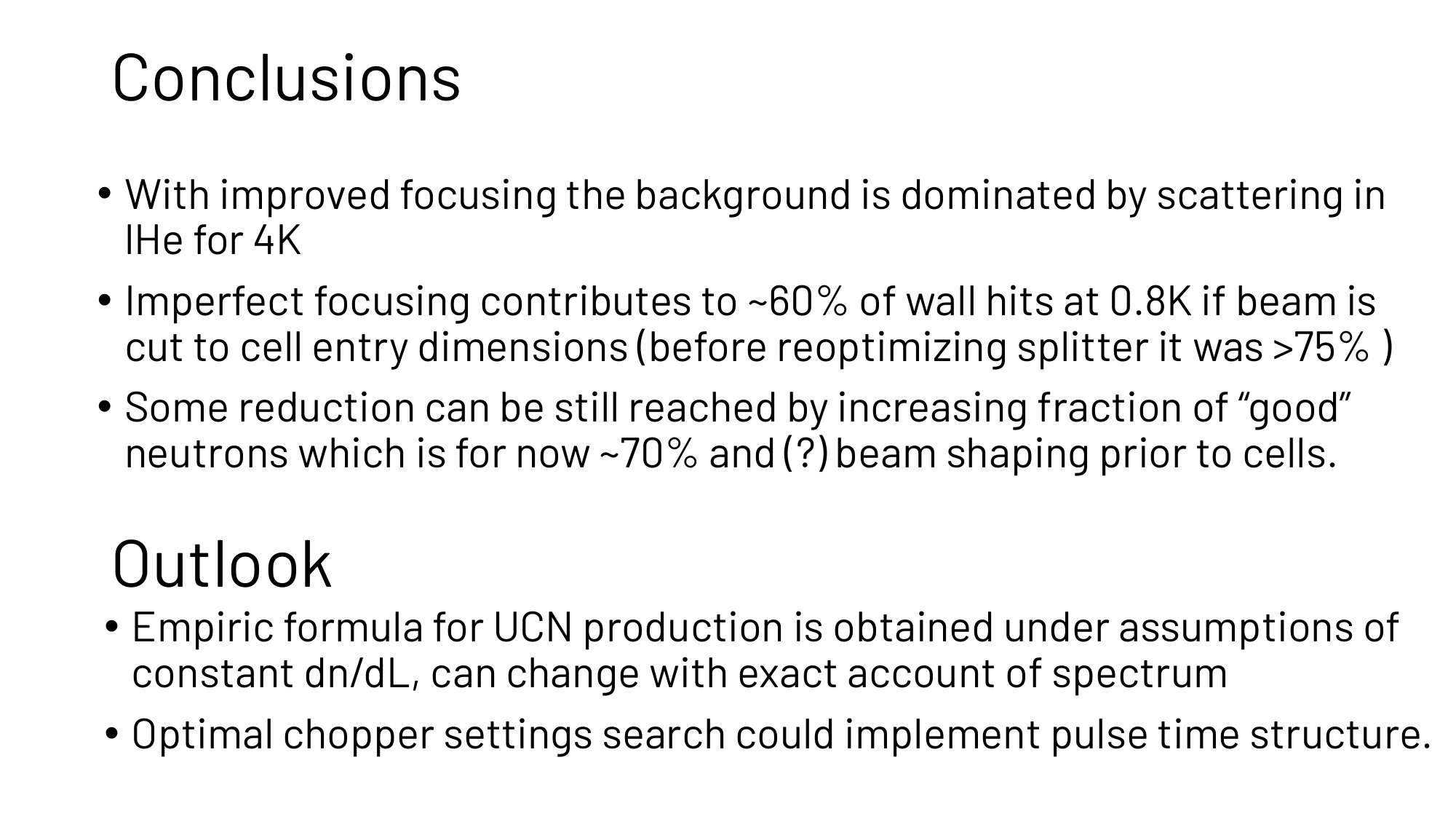

# Conclusions
With improved focusing the background is dominated by scattering in lHe for 4K
Imperfect focusing contributes to ~60% of wall hits at 0.8K if beam is cut to cell entry dimensions (before reoptimizing splitter it was >75% )
Some reduction can be still reached by increasing fraction of “good” neutrons which is for now ~70% and (?) beam shaping prior to cells.
Outlook
Empiric formula for UCN production is obtained under assumptions of constant dn/dL, can change with exact account of spectrum
Optimal chopper settings search could implement pulse time structure.